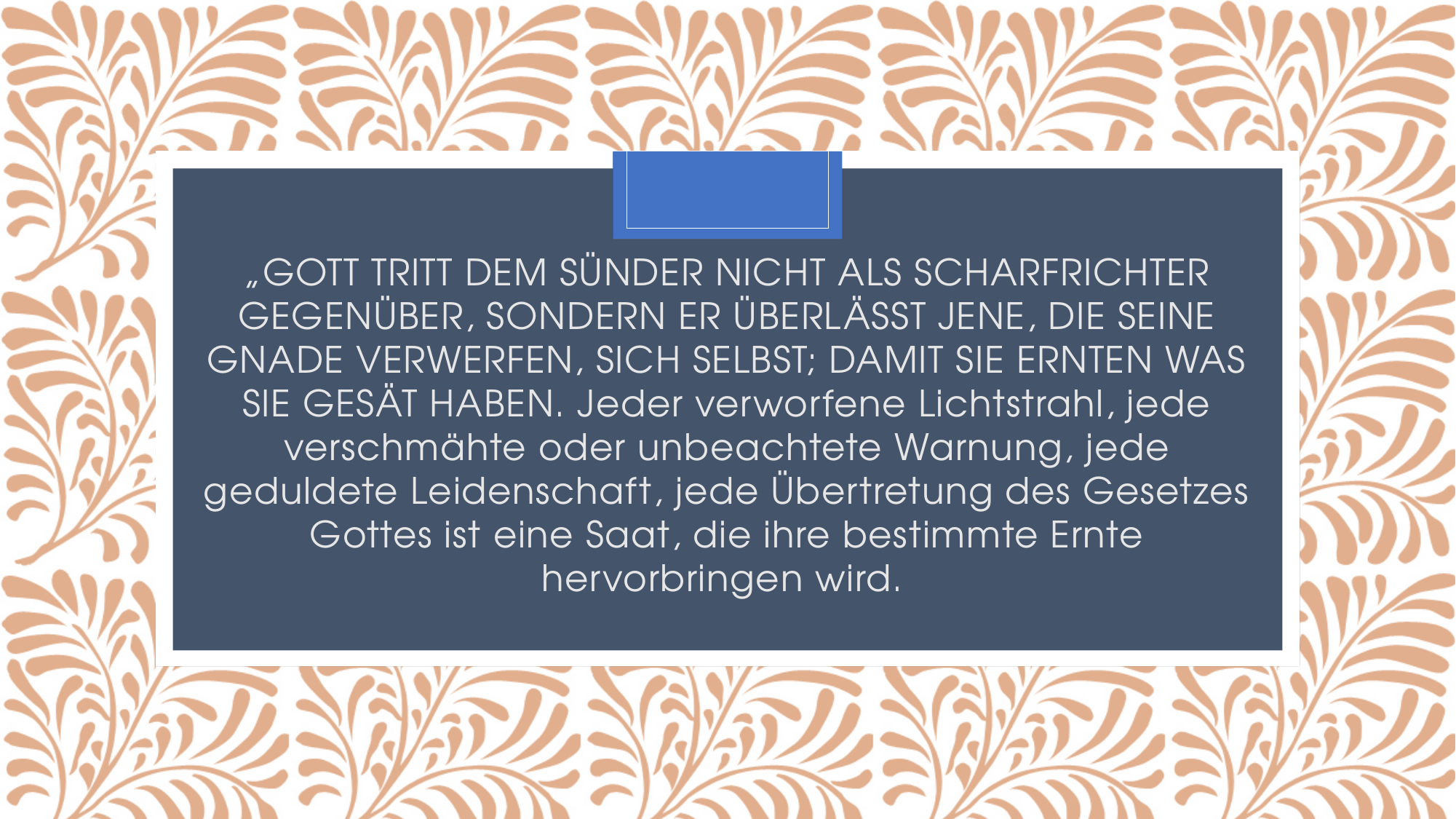

„GOTT TRITT DEM SÜNDER NICHT ALS SCHARFRICHTER GEGENÜBER, SONDERN ER ÜBERLÄSST JENE, DIE SEINE GNADE VERWERFEN, SICH SELBST; DAMIT SIE ERNTEN WAS SIE GESÄT HABEN. Jeder verworfene Lichtstrahl, jede verschmähte oder unbeachtete Warnung, jede geduldete Leidenschaft, jede Übertretung des Gesetzes Gottes ist eine Saat, die ihre bestimmte Ernte hervorbringen wird.
#